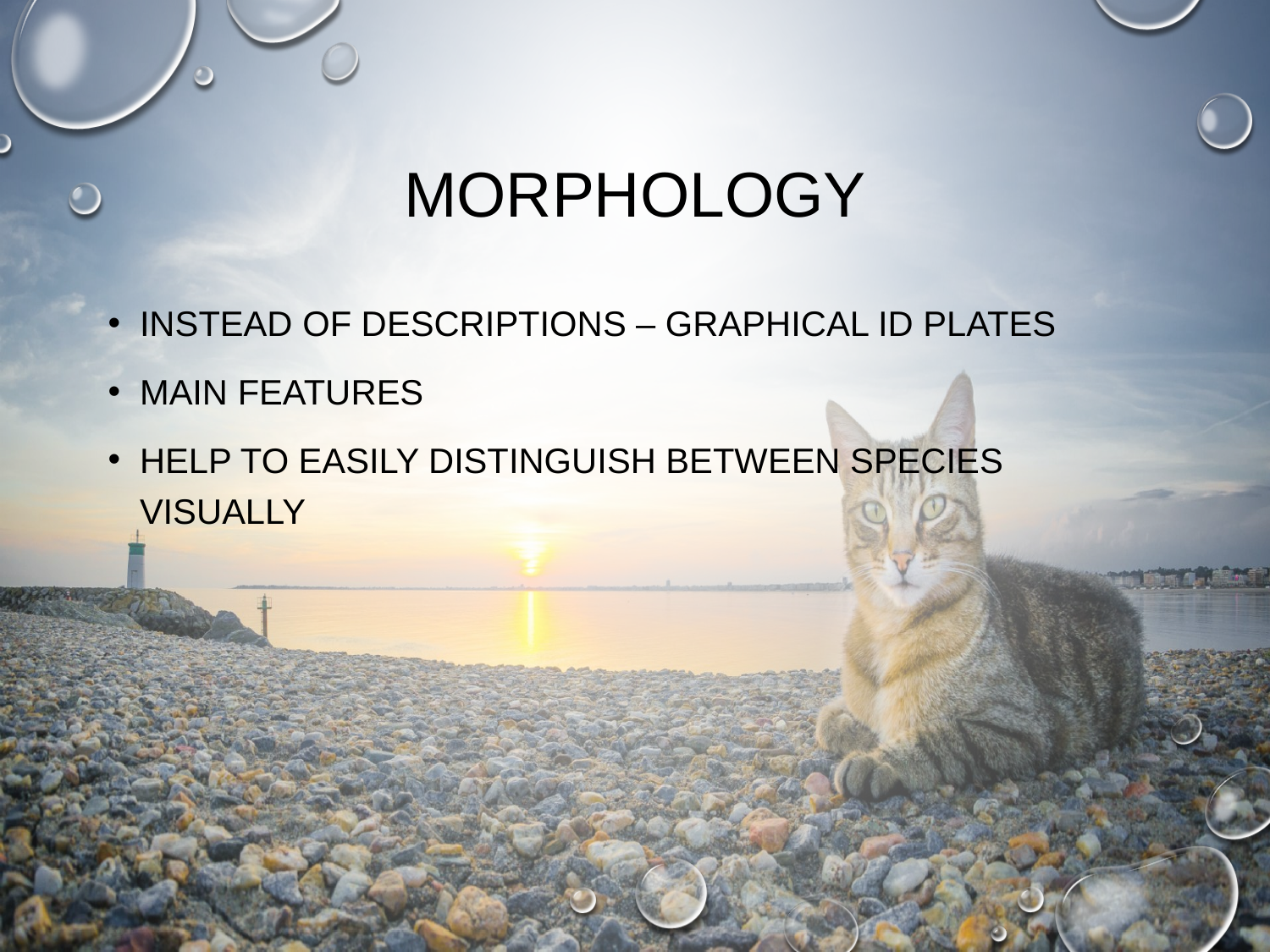

# Morphology
Instead of Descriptions – Graphical ID Plates
Main features
Help to easily distinguish between species visually